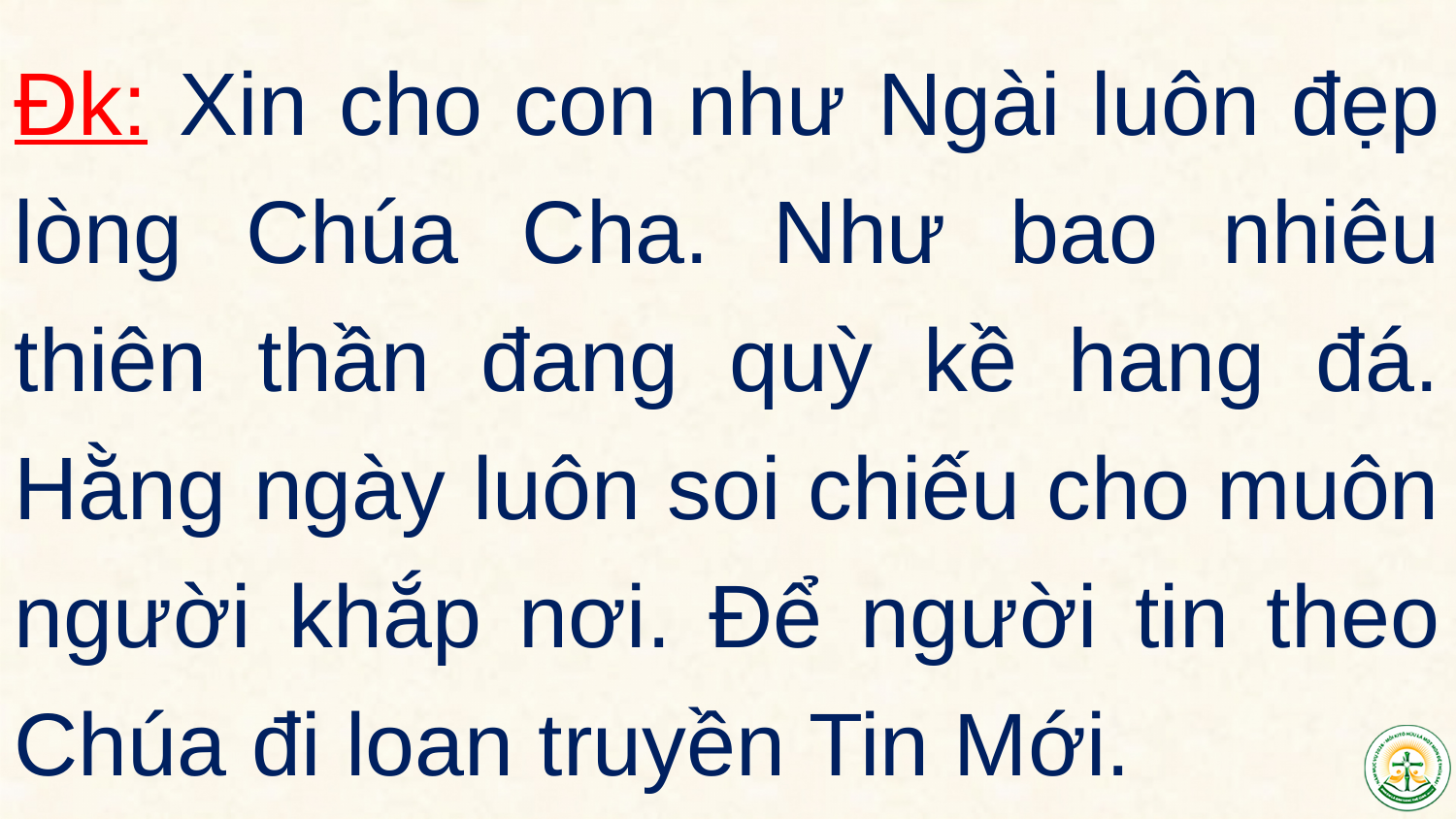

Đk: Xin cho con như Ngài luôn đẹp lòng Chúa Cha. Như bao nhiêu thiên thần đang quỳ kề hang đá. Hằng ngày luôn soi chiếu cho muôn người khắp nơi. Để người tin theo Chúa đi loan truyền Tin Mới.